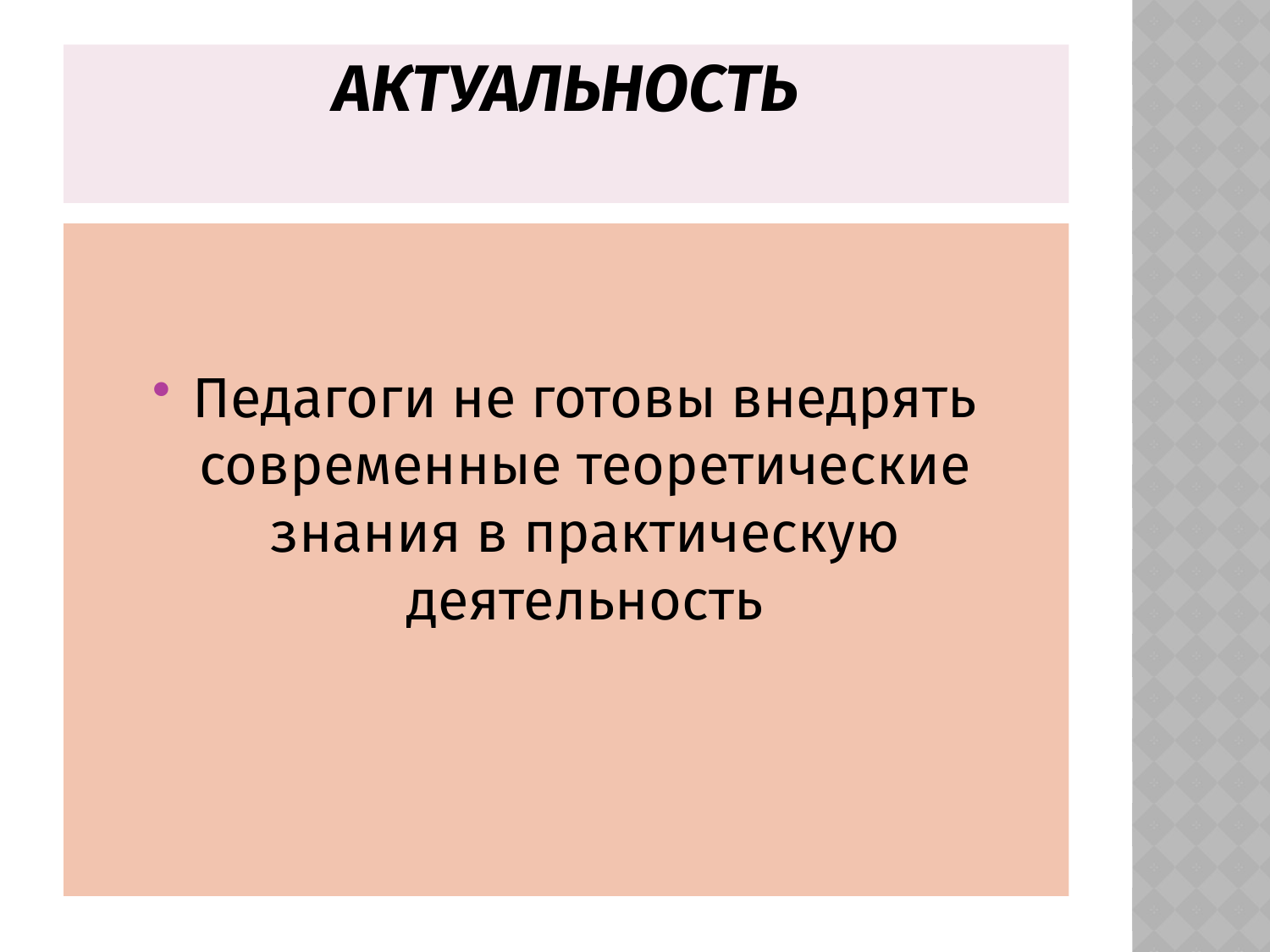

# АКТУАЛЬНОСТЬ

Педагоги не готовы внедрять современные теоретические знания в практическую деятельность